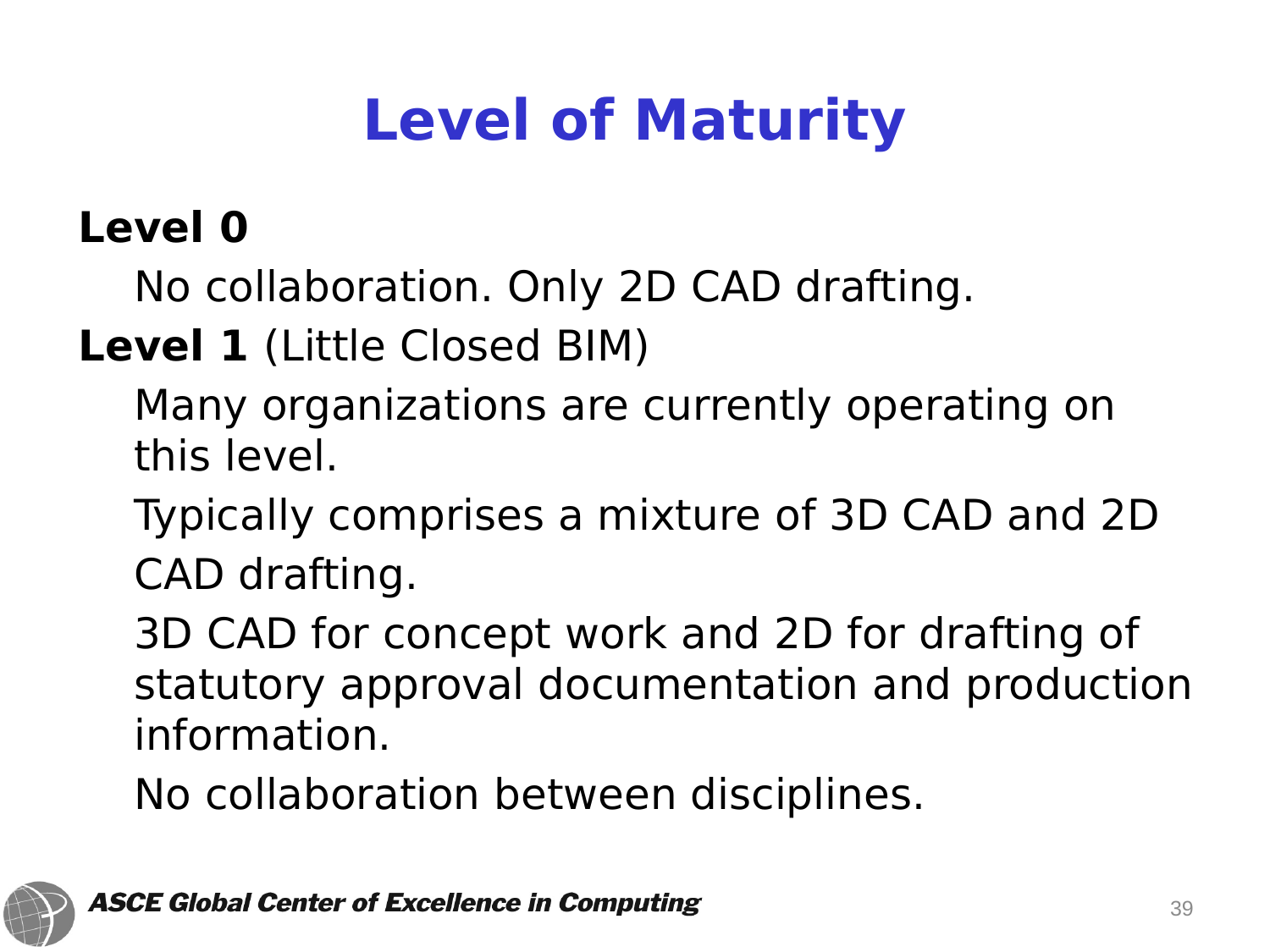

# Level of Maturity
	Level 0
	No collaboration. Only 2D CAD drafting.
	Level 1 (Little Closed BIM)
	Many organizations are currently operating on this level.
	Typically comprises a mixture of 3D CAD and 2D
	CAD drafting.
	3D CAD for concept work and 2D for drafting of statutory approval documentation and production information.
	No collaboration between disciplines.

39